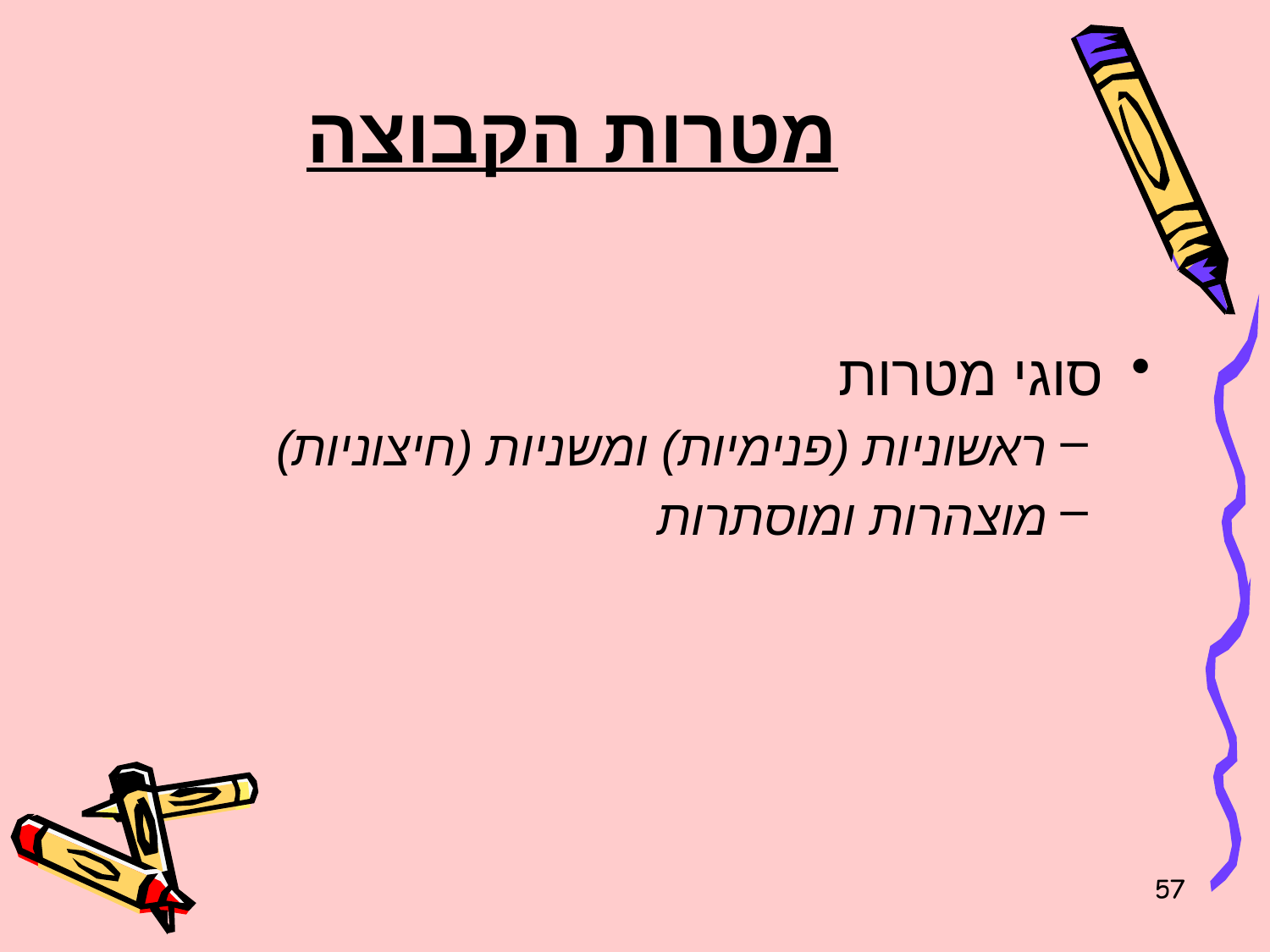

# מטרות הקבוצה

סוגי מטרות
ראשוניות (פנימיות) ומשניות (חיצוניות)
מוצהרות ומוסתרות
57